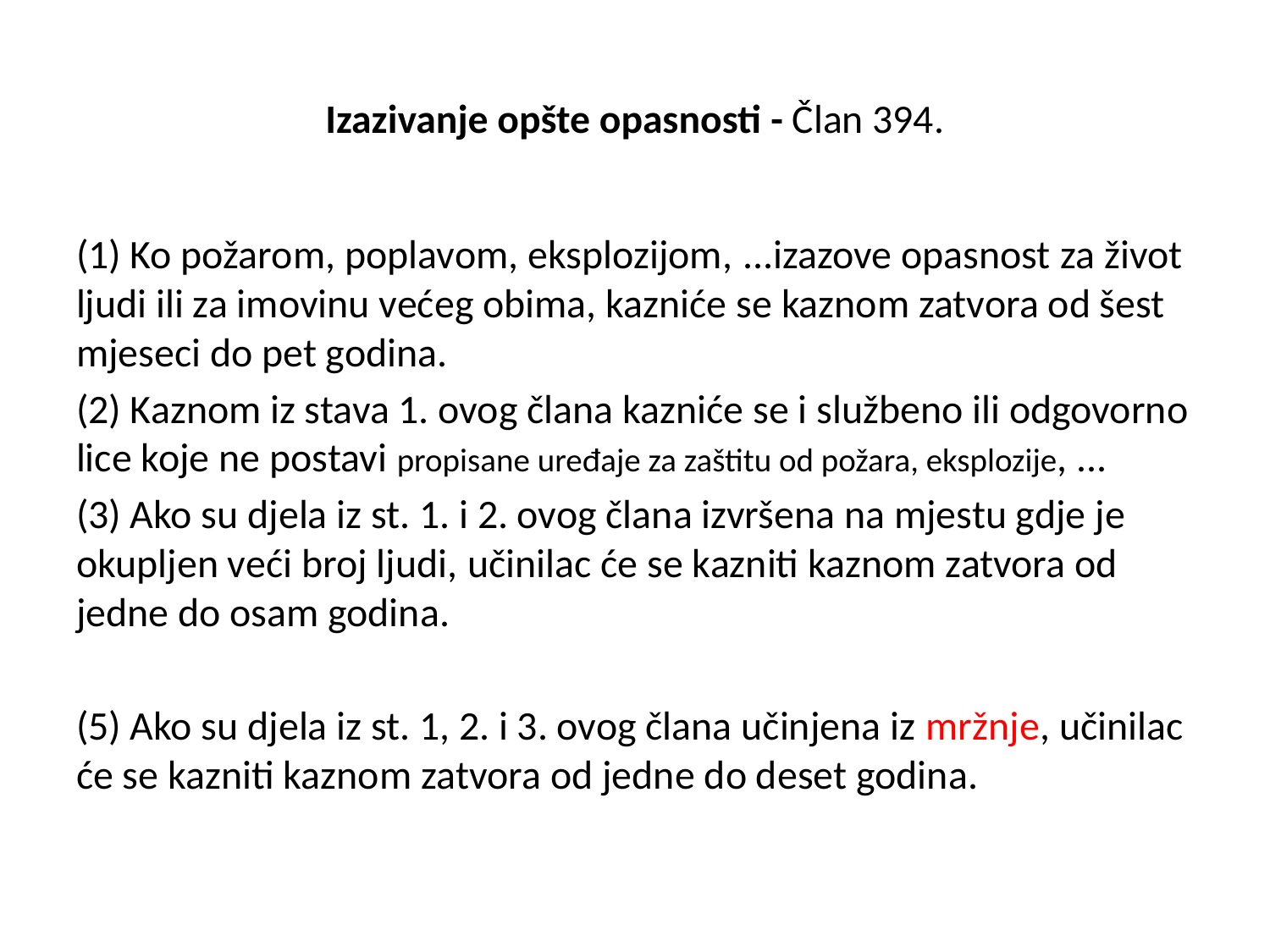

# Izazivanje opšte opasnosti - Član 394.
(1) Ko požarom, poplavom, eksplozijom, ...izazove opasnost za život ljudi ili za imovinu većeg obima, kazniće se kaznom zatvora od šest mjeseci do pet godina.
(2) Kaznom iz stava 1. ovog člana kazniće se i službeno ili odgovorno lice koje ne postavi propisane uređaje za zaštitu od požara, eksplozije, ...
(3) Ako su djela iz st. 1. i 2. ovog člana izvršena na mjestu gdje je okupljen veći broj ljudi, učinilac će se kazniti kaznom zatvora od jedne do osam godina.

(5) Ako su djela iz st. 1, 2. i 3. ovog člana učinjena iz mržnje, učinilac će se kazniti kaznom zatvora od jedne do deset godina.